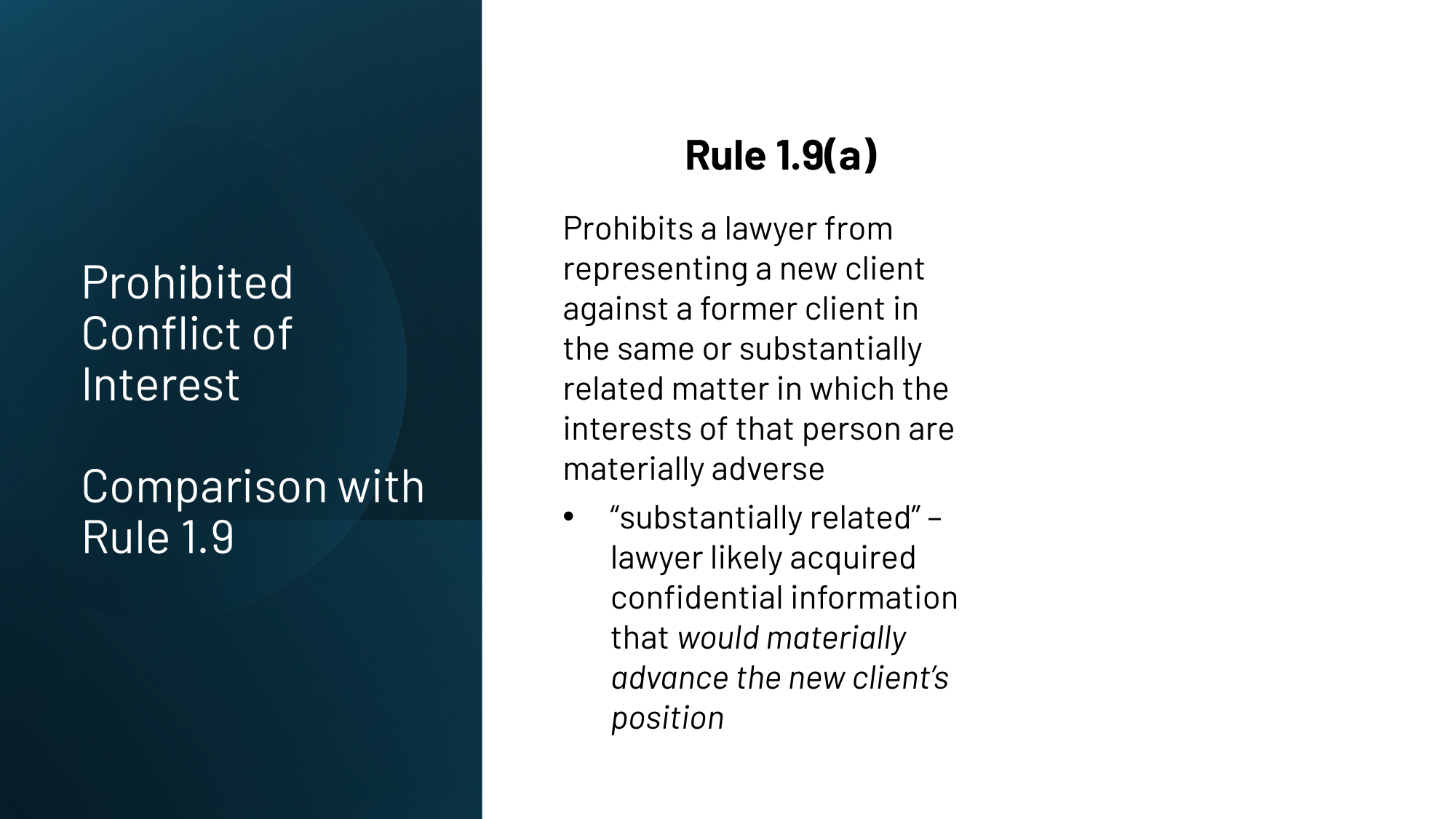

Rule 1.9(a)

# Prohibited Conflict of Interest Comparison with Rule 1.9
Prohibits a lawyer from representing a new client against a former client in the same or substantially related matter in which the interests of that person are materially adverse
“substantially related” – lawyer likely acquired confidential information that would materially advance the new client’s position